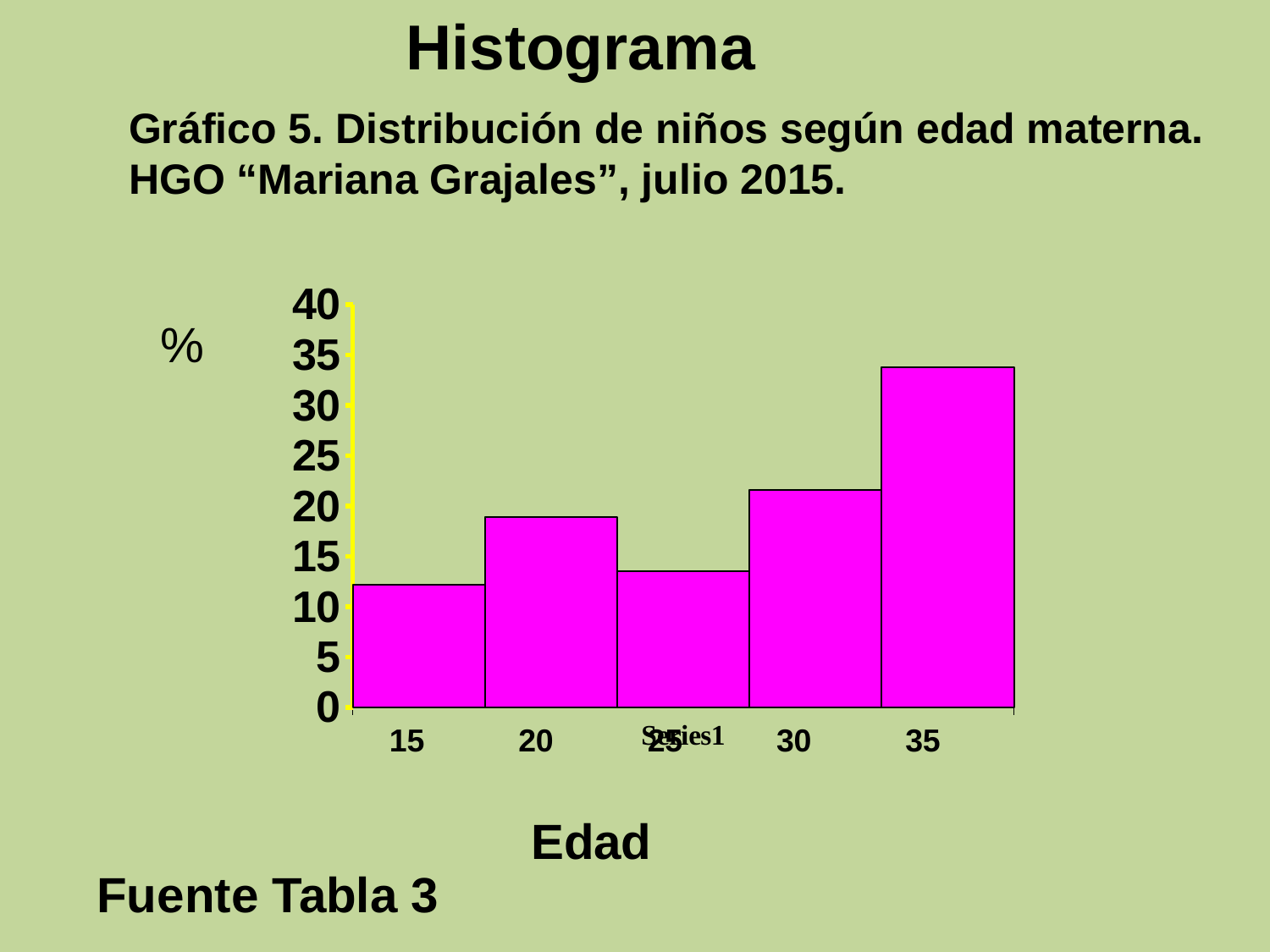

Histograma
Gráfico 5. Distribución de niños según edad materna. HGO “Mariana Grajales”, julio 2015.

### Chart

| Category | 15-19 | 20-24 | 25-29 | 30-34 | 35-39 |
|---|---|---|---|---|---|
|  | 12.2 | 18.9 | 13.5 | 21.6 | 33.800000000000004 |
%
15
20
25
30
35
Edad
Fuente Tabla 3